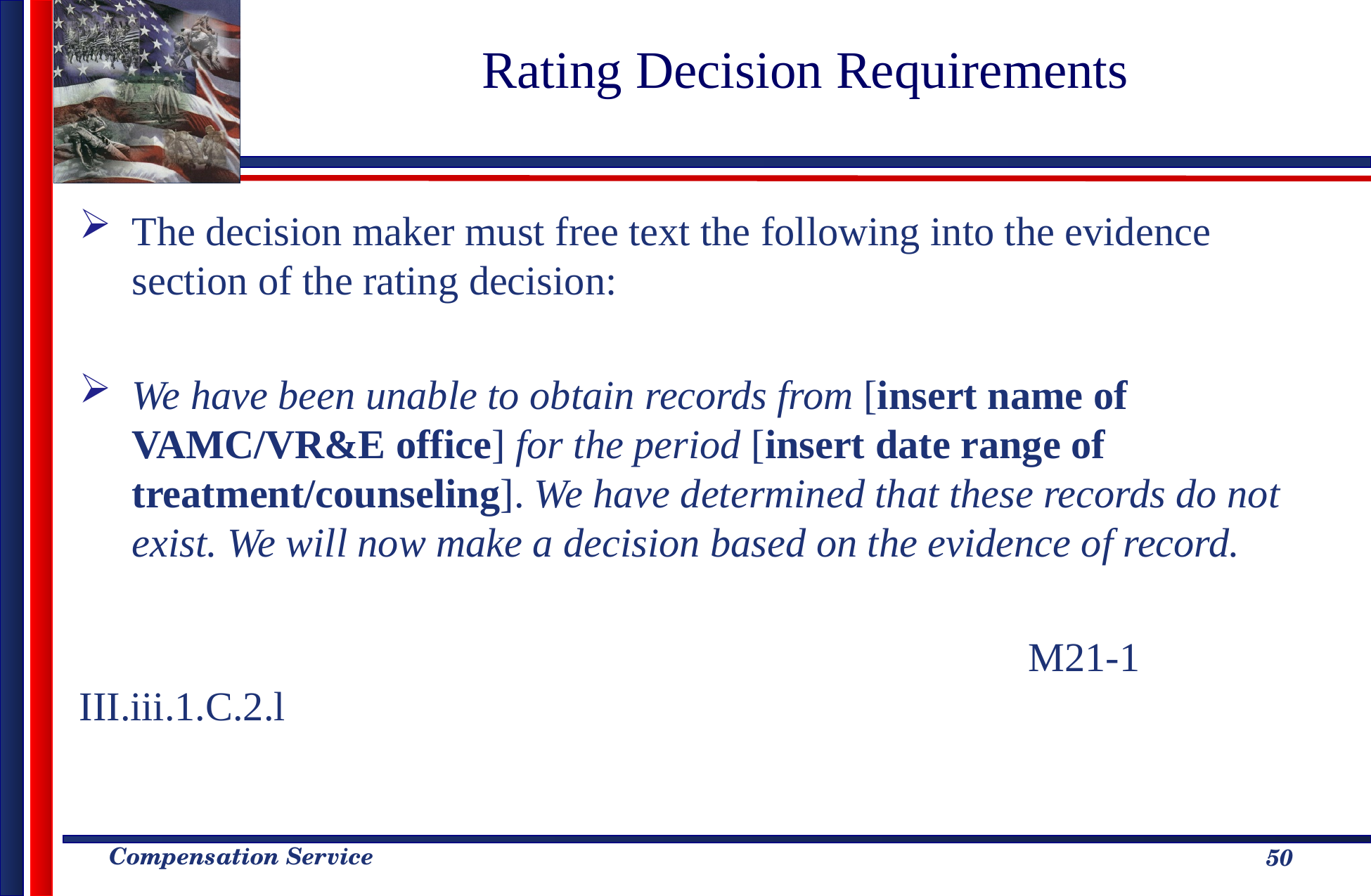

# Rating Decision Requirements
The decision maker must free text the following into the evidence section of the rating decision:

We have been unable to obtain records from [insert name of VAMC/VR&E office] for the period [insert date range of treatment/counseling]. We have determined that these records do not exist. We will now make a decision based on the evidence of record.

									M21-1 III.iii.1.C.2.l

50